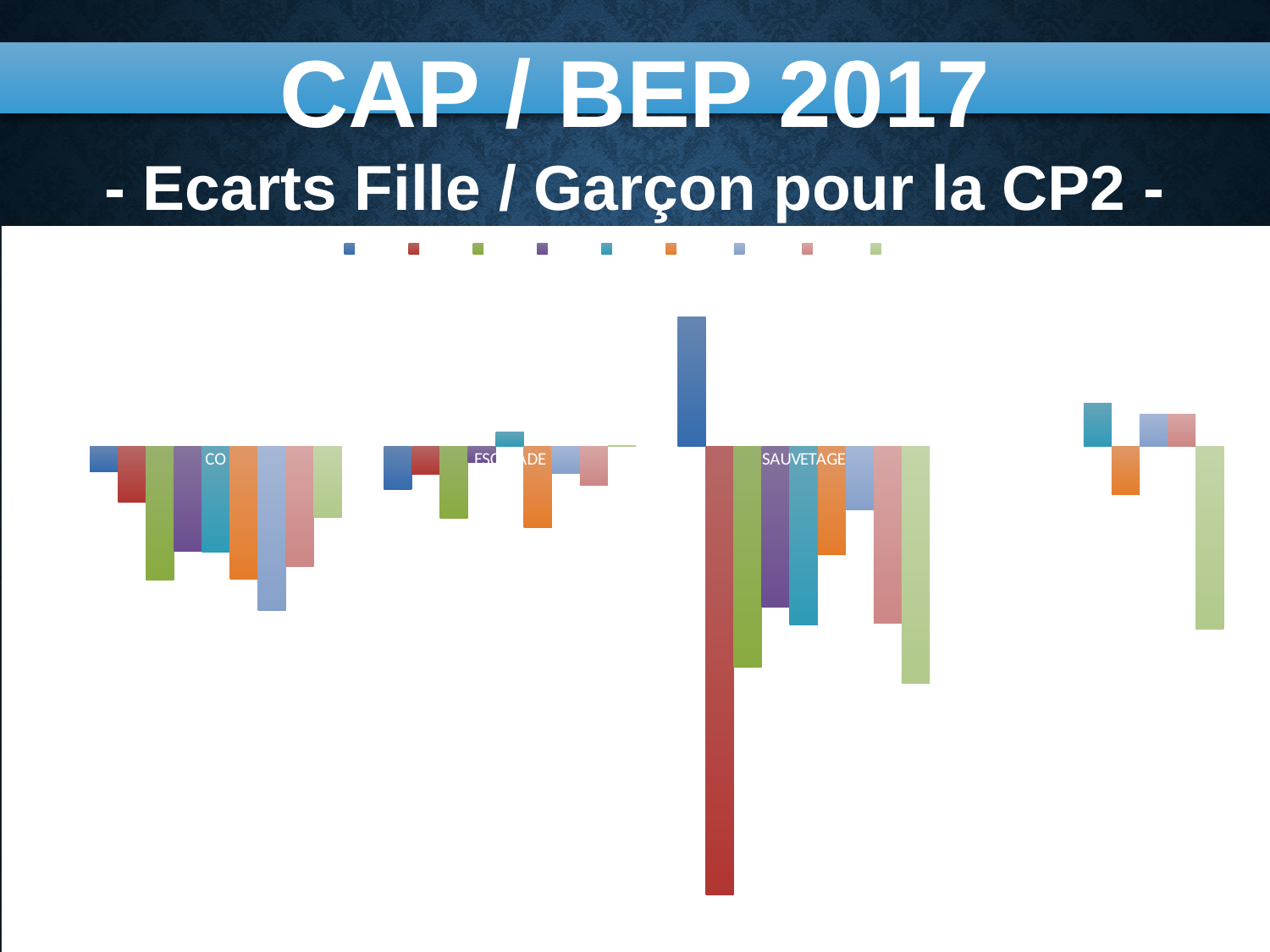

CAP / BEP 2017
- Ecarts Fille / Garçon pour la CP2 -

### Chart

| Category | 2009 | 2010 | 2011 | 2012 | 2013 |  2014 |  2015 |  2016 |  2017 |
|---|---|---|---|---|---|---|---|---|---|
| CO | -0.3098889227023758 | -0.689132486870971 | -1.6633702460850124 | -1.299999999999999 | -1.3167140151515149 | -1.6510410823940251 | -2.0455900000000007 | -1.4953670223437356 | -0.8811094286291059 |
| ESCALADE | -0.5319607843137266 | -0.34702393268501197 | -0.8899958779075483 | -0.20000000000000107 | 0.1844244221411202 | -1.0141213416901316 | -0.33482000000000056 | -0.48597174755069616 | 0.012934515498987054 |
| SAUVETAGE | 1.6078947368421055 | -5.582222222222221 | -2.7511904761904784 | -2.0 | -2.224728260869565 | -1.3504432249894442 | -0.79148 | -2.2001002290950744 | -2.9513305322128858 |
| VTT | None | None | None | None | 0.5357142857142865 | -0.5999999999999996 | 0.40000000000000036 | 0.40000000000000036 | -2.2766666666666655 |